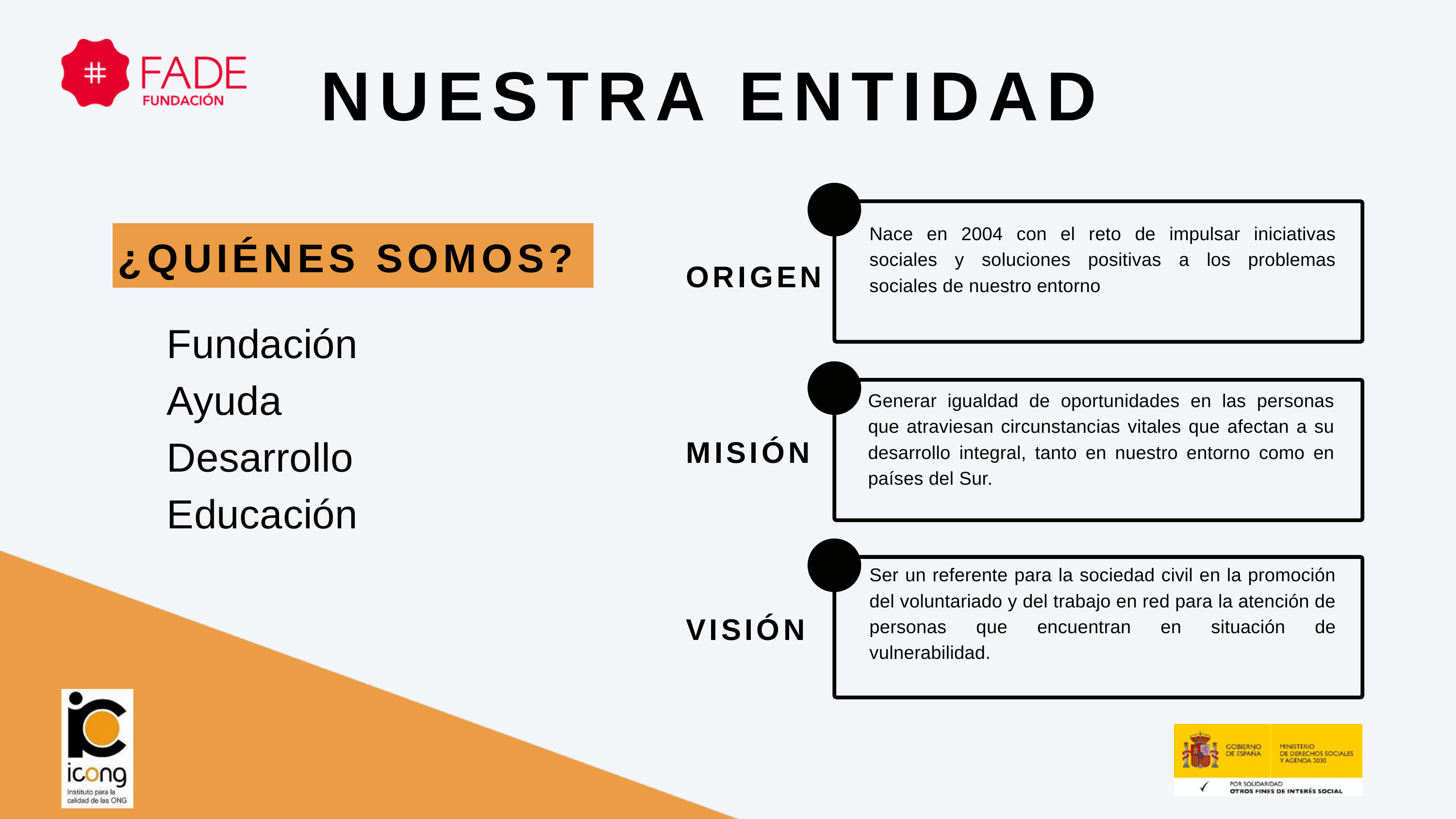

NUESTRA ENTIDAD

Nace en 2004 con el reto de impulsar iniciativas sociales y soluciones positivas a los problemas sociales de nuestro entorno

¿QUIÉNES SOMOS?
ORIGEN
Fundación
Ayuda
Desarrollo
Educación

Generar igualdad de oportunidades en las personas que atraviesan circunstancias vitales que afectan a su desarrollo integral, tanto en nuestro entorno como en países del Sur.

MISIÓN

Ser un referente para la sociedad civil en la promoción del voluntariado y del trabajo en red para la atención de personas que encuentran en situación de vulnerabilidad.

VISIÓN